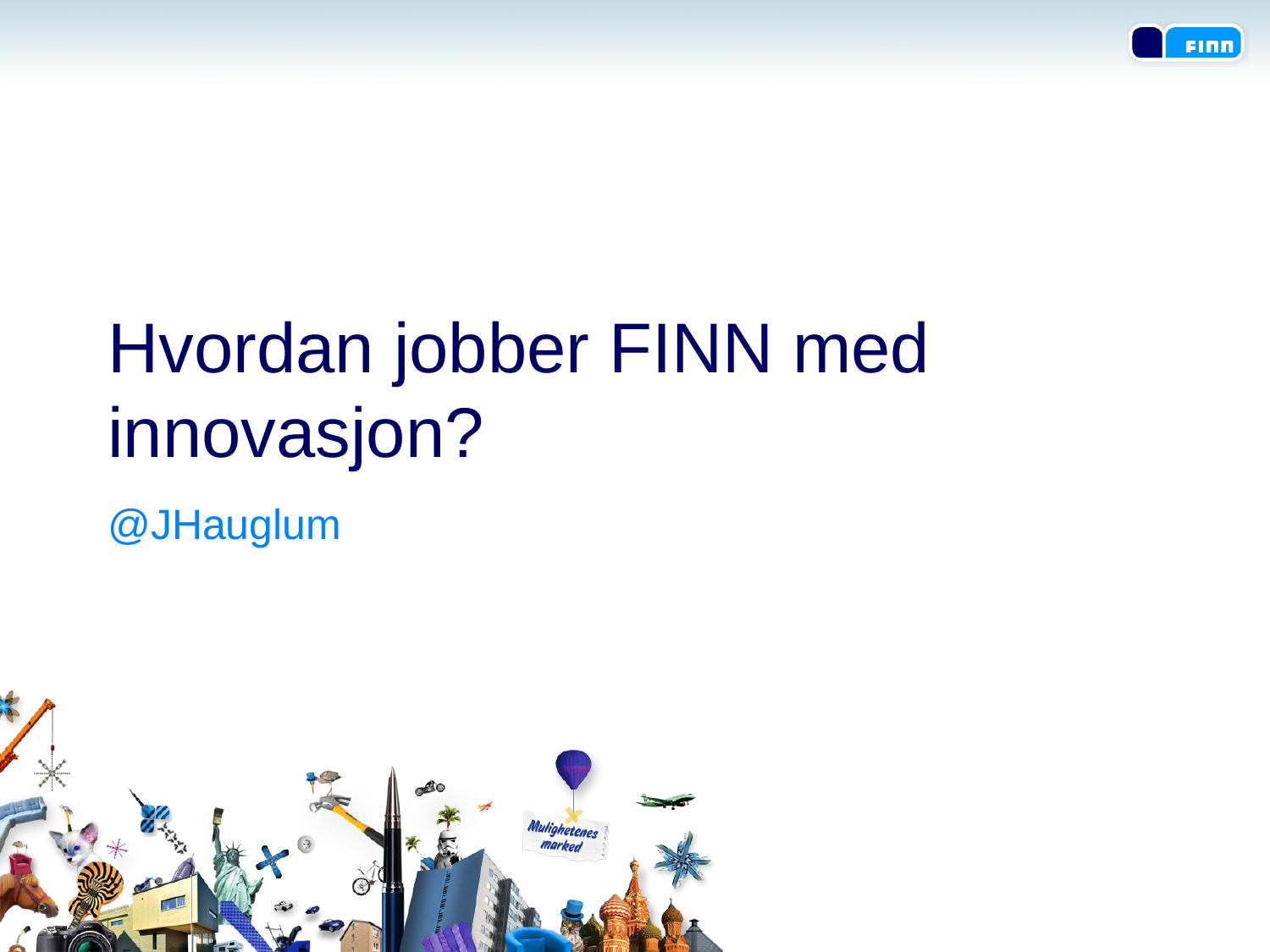

# Hvordan jobber FINN med innovasjon?
@JHauglum